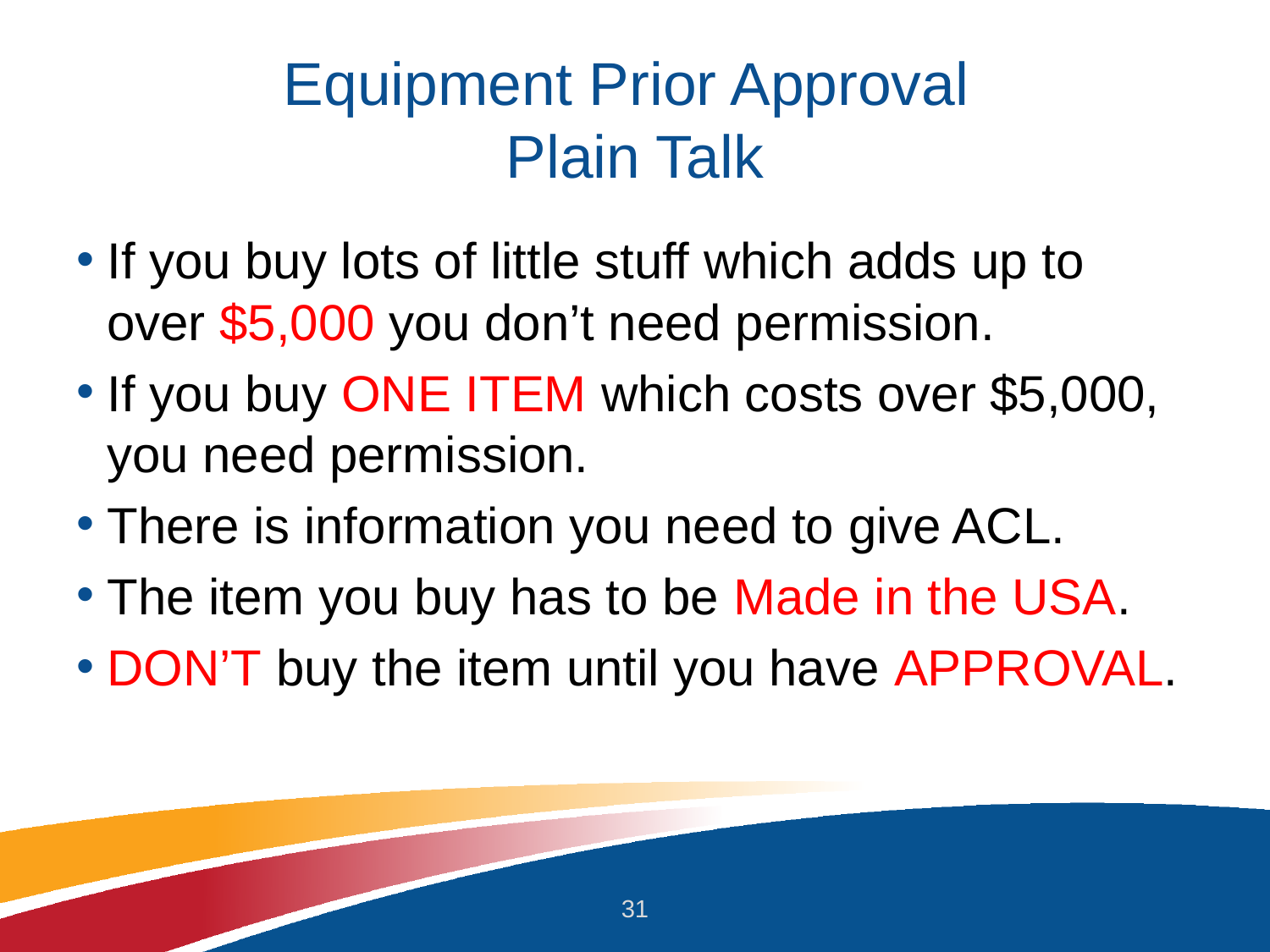

# Equipment Prior Approval Plain Talk
If you buy lots of little stuff which adds up to over $5,000 you don’t need permission.
If you buy ONE ITEM which costs over $5,000, you need permission.
There is information you need to give ACL.
The item you buy has to be Made in the USA.
DON’T buy the item until you have APPROVAL.
31